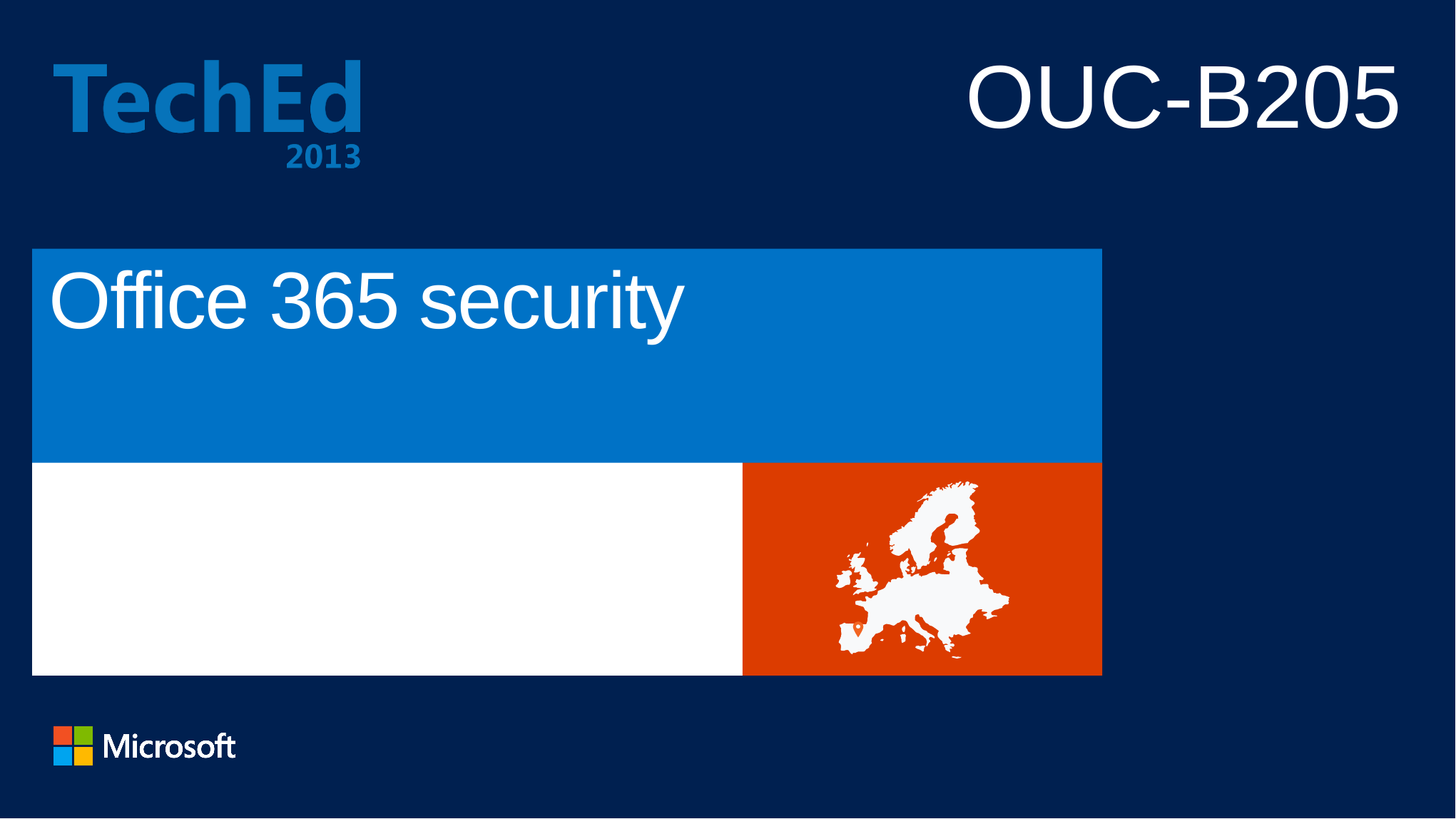

OUC-B205
# Office 365 security
Daryl Gwyn
Vijay Kumar